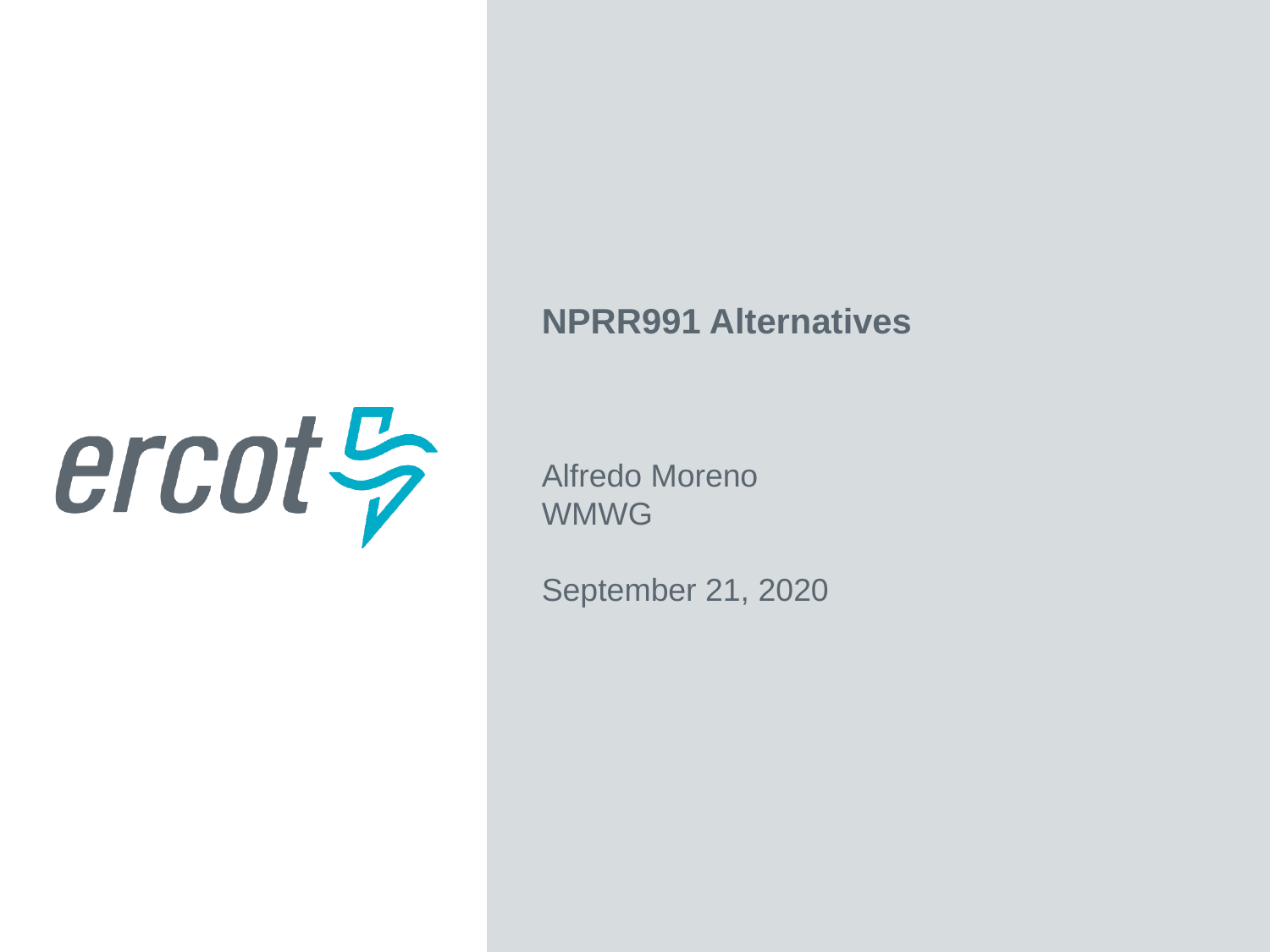

NPRR991 Alternatives

Alfredo Moreno
WMWG

September 21, 2020